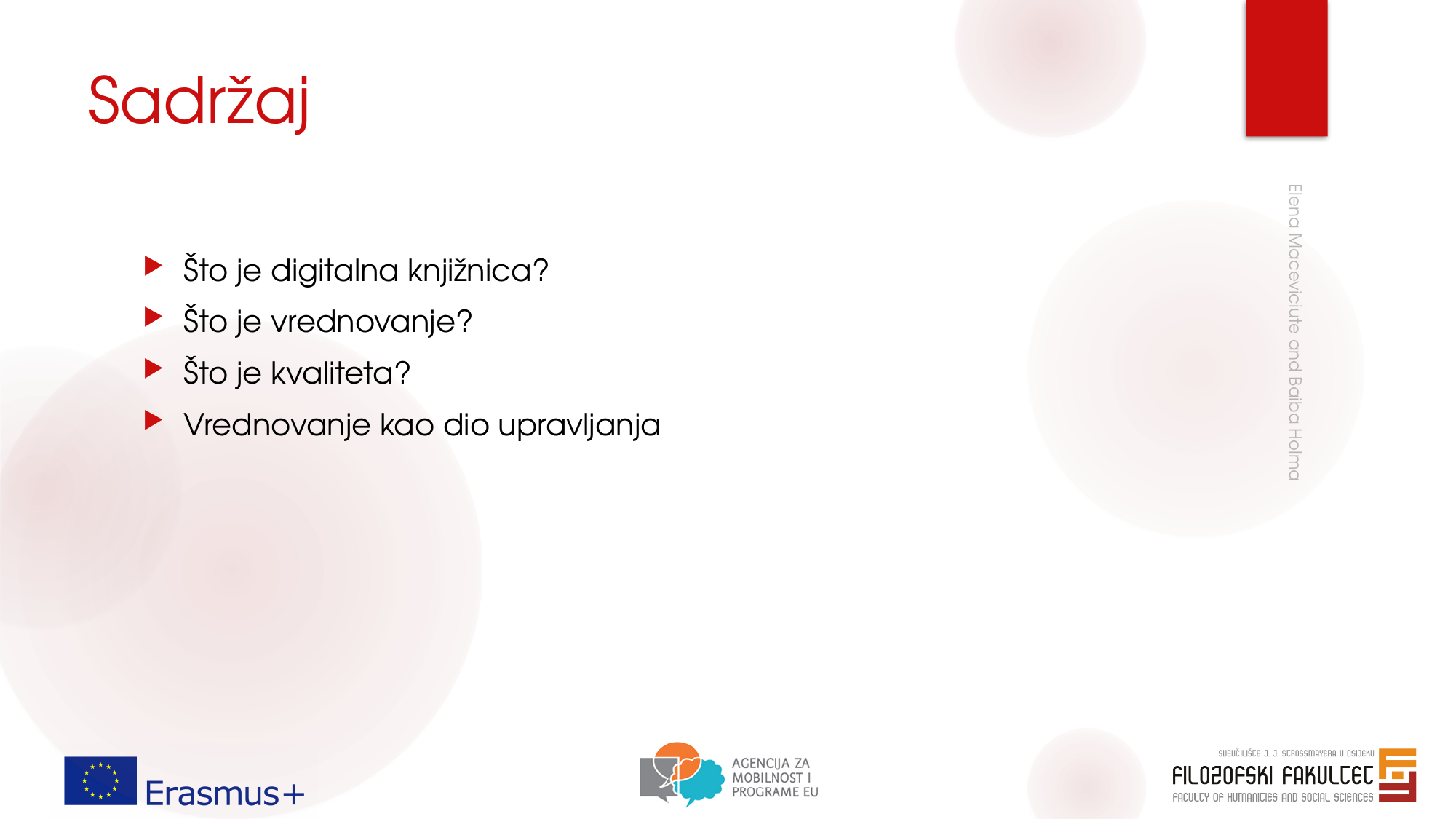

# Sadržaj
Što je digitalna knjižnica?
Što je vrednovanje?
Što je kvaliteta?
Vrednovanje kao dio upravljanja
Elena Maceviciute and Baiba Holma